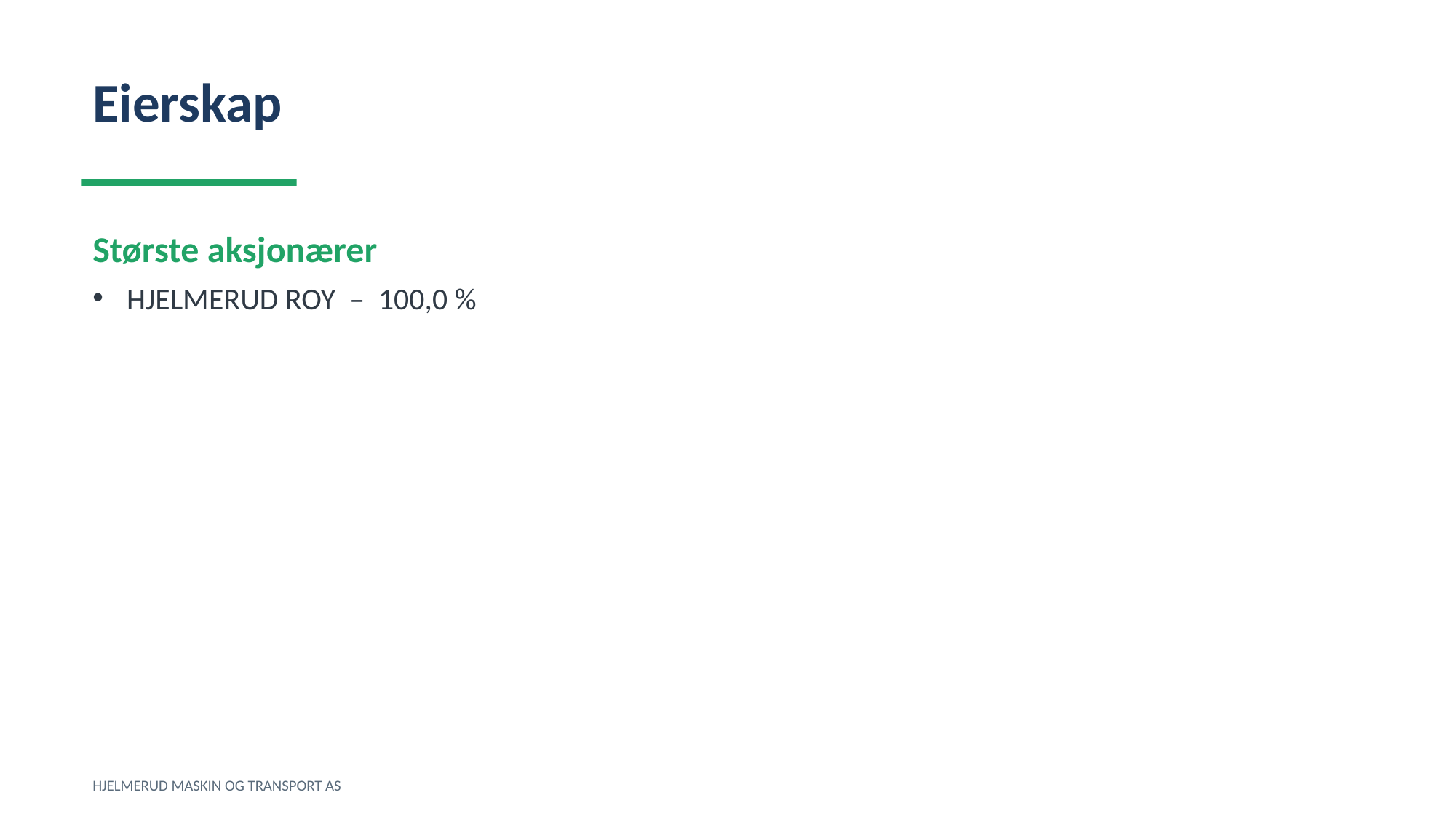

Eierskap

Største aksjonærer
HJELMERUD ROY  –  100,0 %
HJELMERUD MASKIN OG TRANSPORT AS